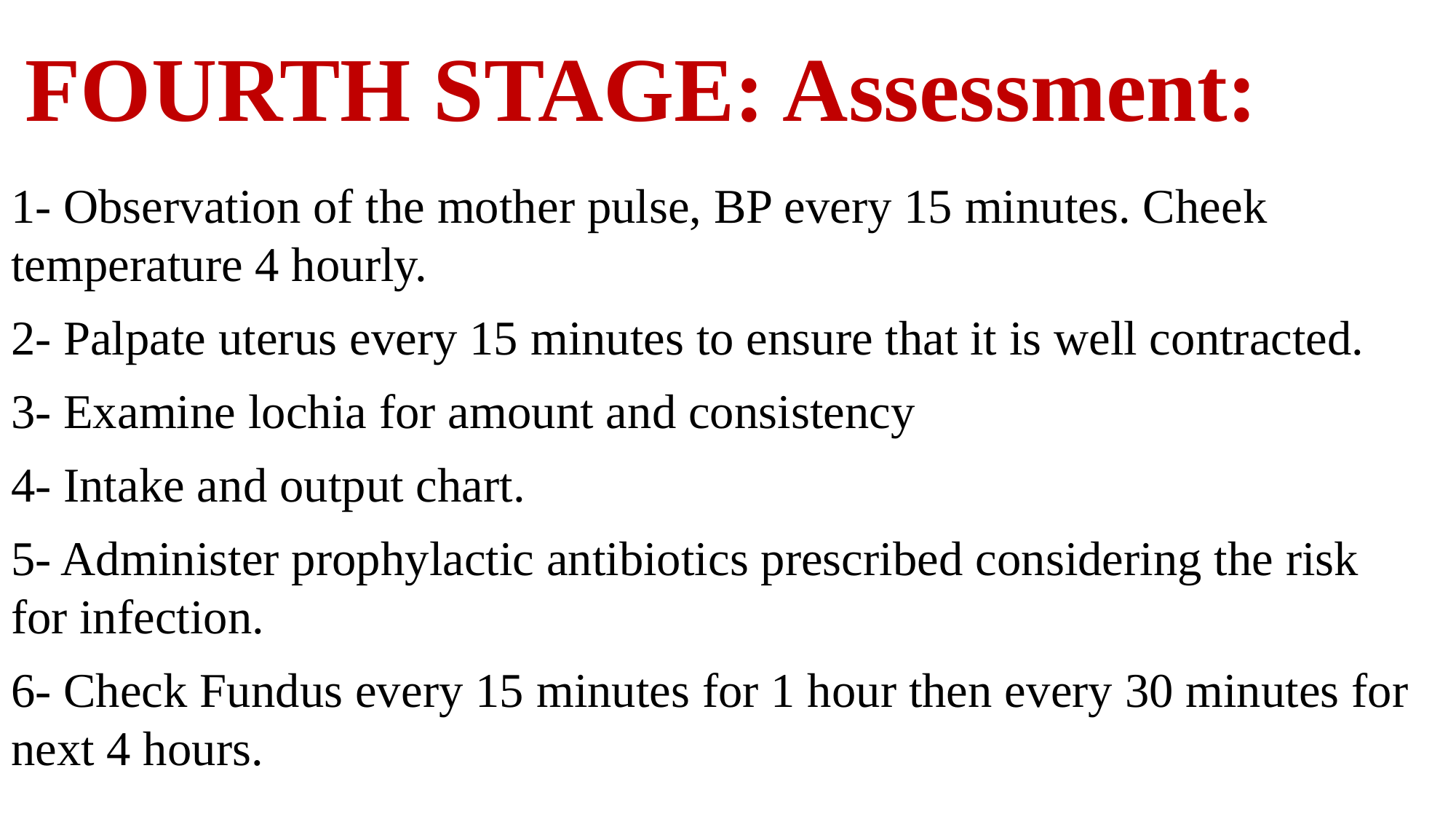

# FOURTH STAGE: Assessment:
1- Observation of the mother pulse, BP every 15 minutes. Cheek temperature 4 hourly.
2- Palpate uterus every 15 minutes to ensure that it is well contracted.
3- Examine lochia for amount and consistency
4- Intake and output chart.
5- Administer prophylactic antibiotics prescribed considering the risk for infection.
6- Check Fundus every 15 minutes for 1 hour then every 30 minutes for next 4 hours.